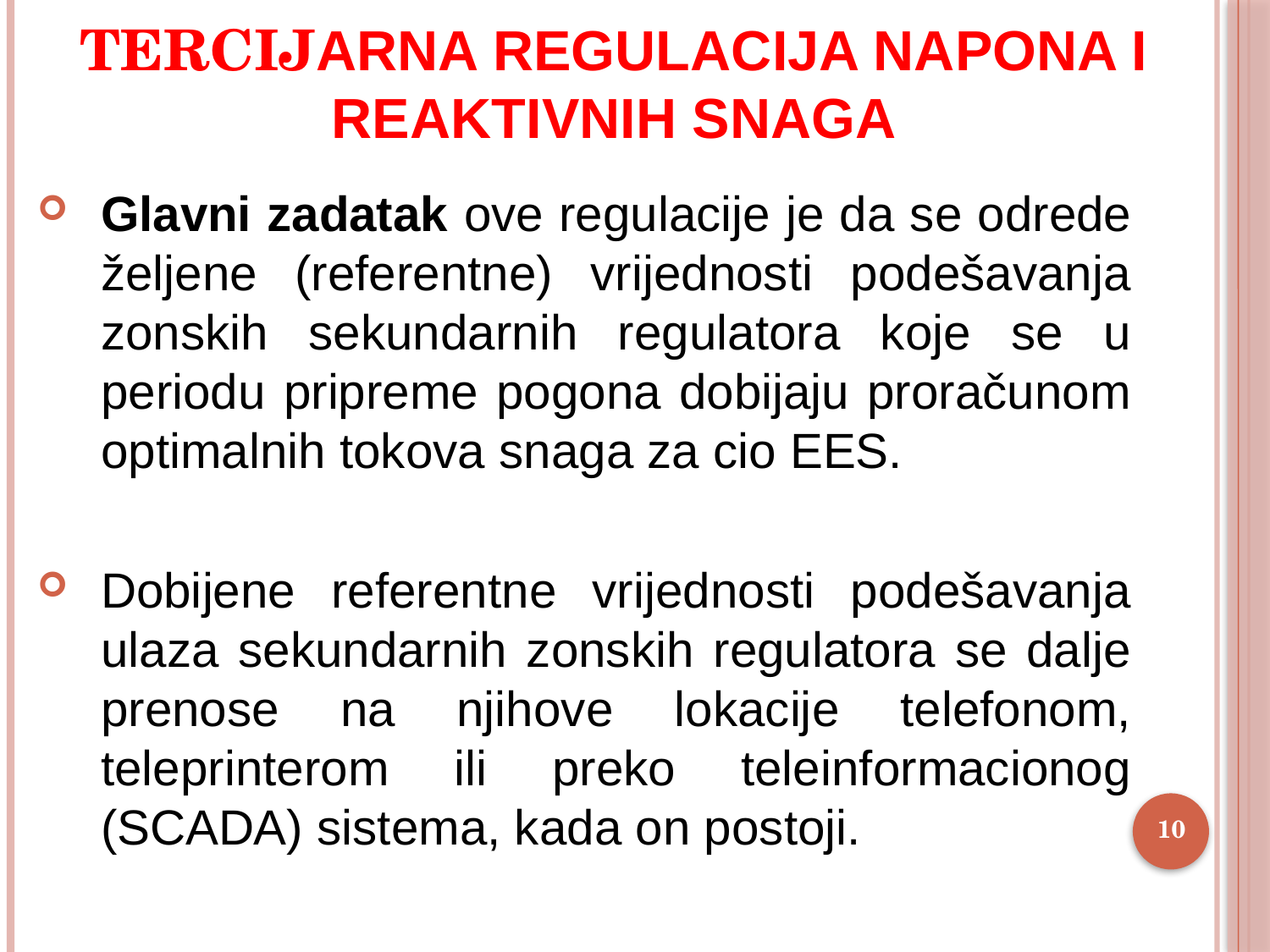

# Tercijarna regulacija napona i reaktivnih snaga
Glavni zadatak ove regulacije je da se odrede željene (referentne) vrijednosti podešavanja zonskih sekundarnih regulatora koje se u periodu pripreme pogona dobijaju proračunom optimalnih tokova snaga za cio EES.

Dobijene referentne vrijednosti podešavanja ulaza sekundarnih zonskih regulatora se dalje prenose na njihove lokacije telefonom, teleprinterom ili preko teleinformacionog (SCADA) sistema, kada on postoji.
10